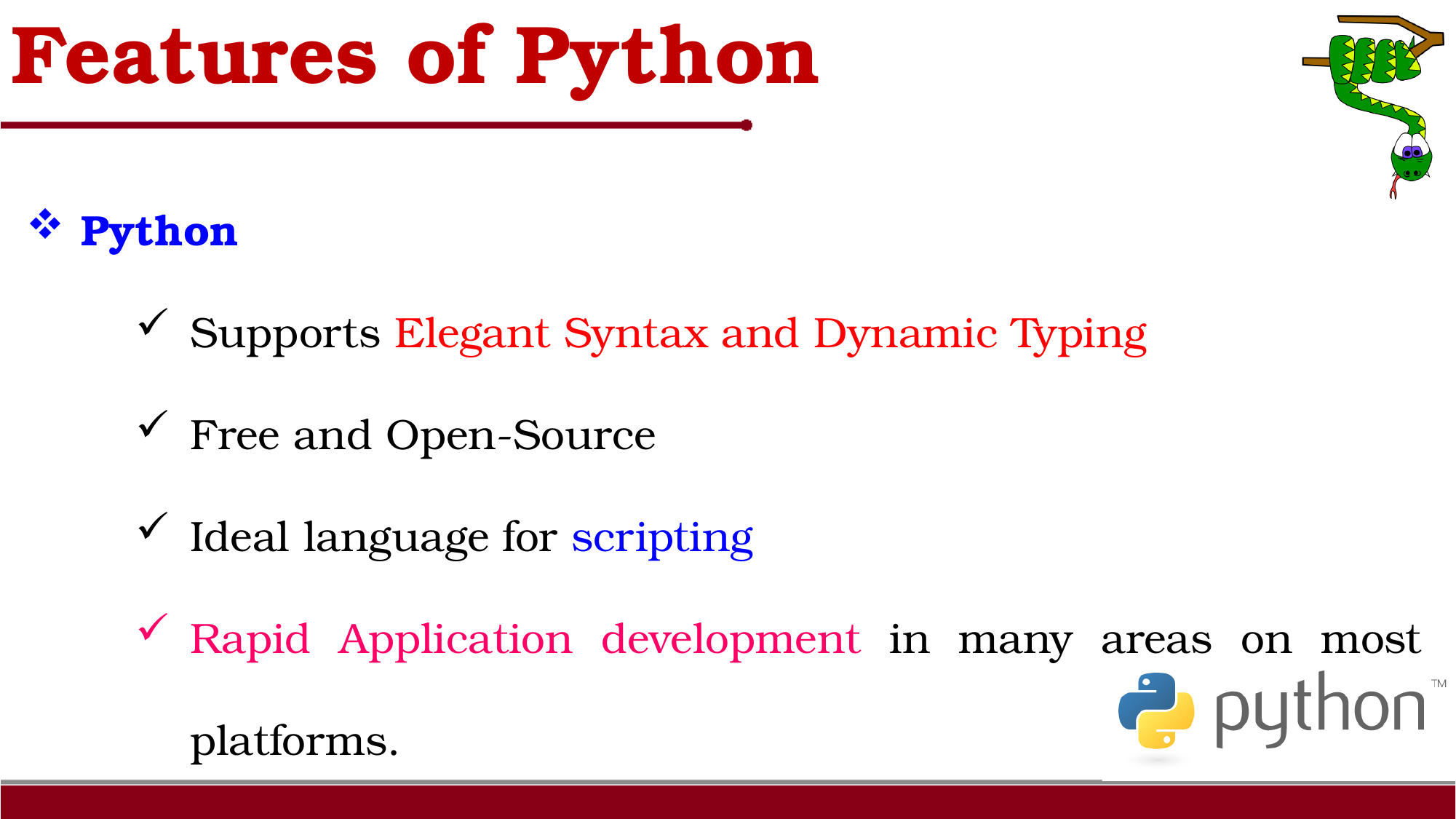

Features of Python
Python
Supports Elegant Syntax and Dynamic Typing
Free and Open-Source
Ideal language for scripting
Rapid Application development in many areas on most platforms.